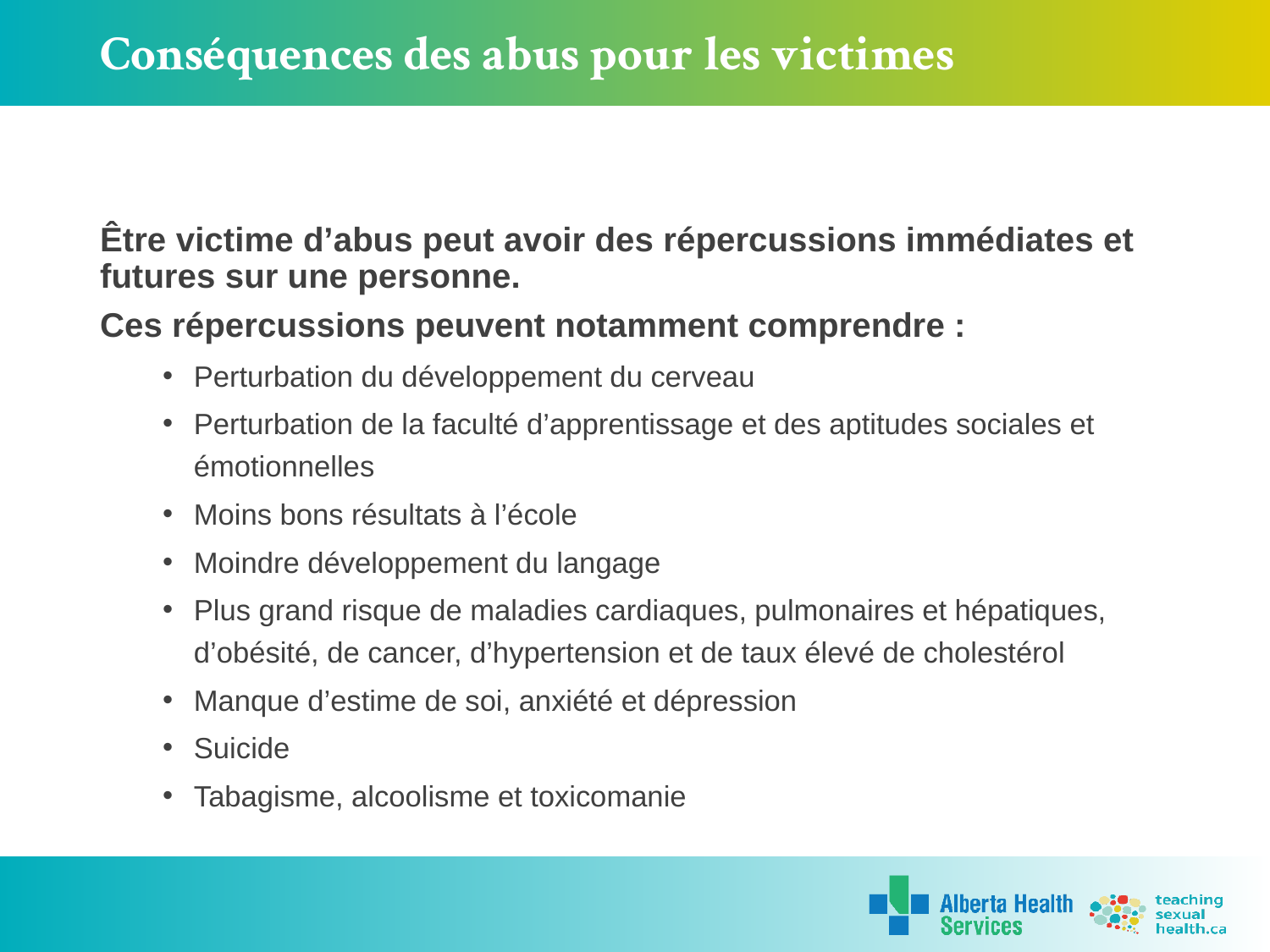

# Conséquences des abus pour les victimes
Être victime d’abus peut avoir des répercussions immédiates et futures sur une personne.
Ces répercussions peuvent notamment comprendre :
Perturbation du développement du cerveau
Perturbation de la faculté d’apprentissage et des aptitudes sociales et émotionnelles
Moins bons résultats à l’école
Moindre développement du langage
Plus grand risque de maladies cardiaques, pulmonaires et hépatiques, d’obésité, de cancer, d’hypertension et de taux élevé de cholestérol
Manque d’estime de soi, anxiété et dépression
Suicide
Tabagisme, alcoolisme et toxicomanie